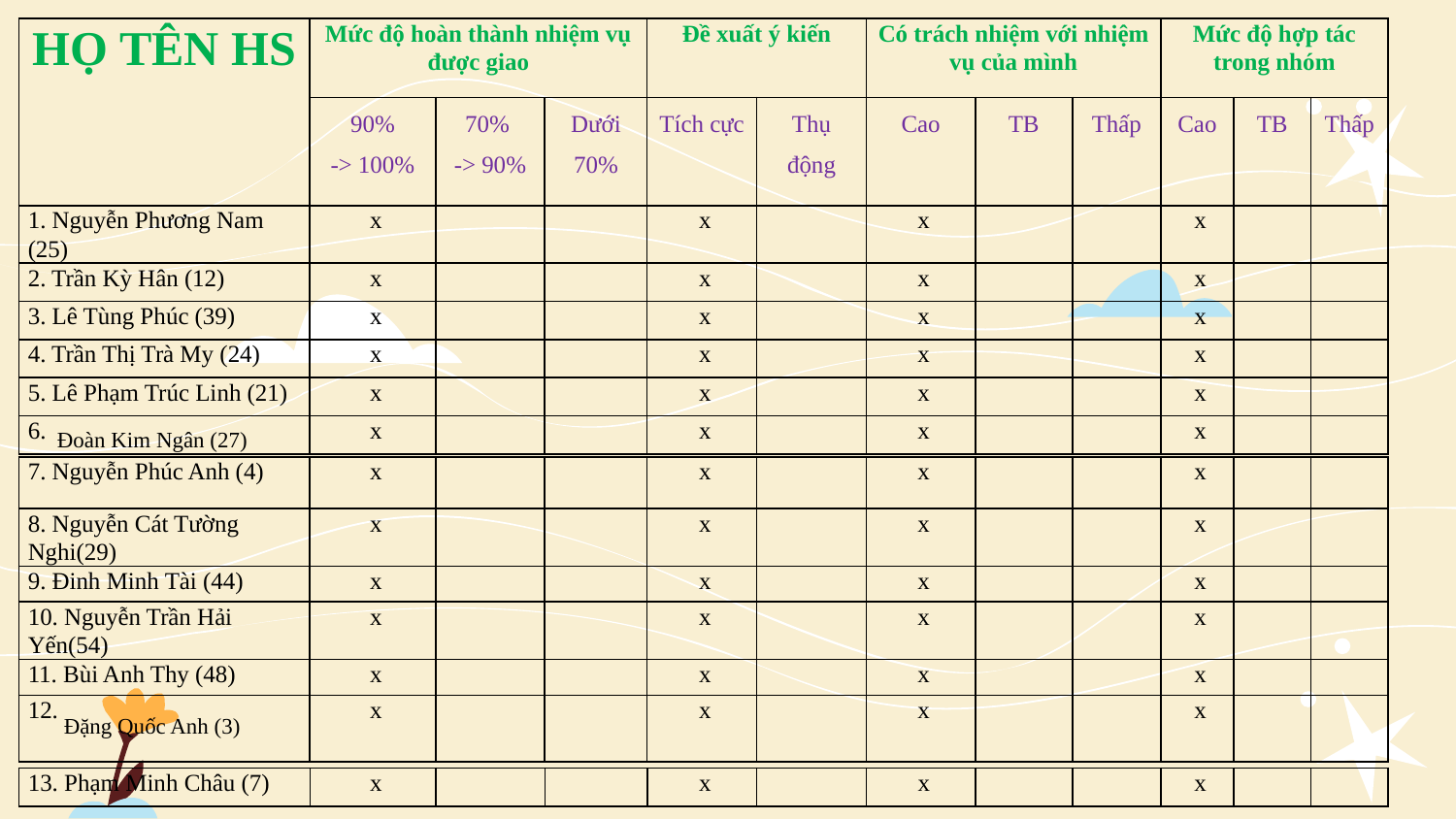

| HỌ TÊN HS | Mức độ hoàn thành nhiệm vụ được giao |  |  | Đề xuất ý kiến |  | Có trách nhiệm với nhiệm vụ của mình |  |  | Mức độ hợp tác trong nhóm |  |  |
| --- | --- | --- | --- | --- | --- | --- | --- | --- | --- | --- | --- |
|  | 90% -> 100% | 70% -> 90% | Dưới 70% | Tích cực | Thụ động | Cao | TB | Thấp | Cao | TB | Thấp |
| 1. Nguyễn Phương Nam (25) | x |  |  | x |  | x |  |  | x |  |  |
| 2. Trần Kỳ Hân (12) | x |  |  | x |  | x |  |  | x |  |  |
| 3. Lê Tùng Phúc (39) | x |  |  | x |  | x |  |  | x |  |  |
| 4. Trần Thị Trà My (24) | x |  |  | x |  | x |  |  | x |  |  |
| 5. Lê Phạm Trúc Linh (21) | x |  |  | x |  | x |  |  | x |  |  |
| 6. | x |  |  | x |  | x |  |  | x |  |  |
Đoàn Kim Ngân (27)
| 7. Nguyễn Phúc Anh (4) | x |  |  | x |  | x |  |  | x |  |  |
| --- | --- | --- | --- | --- | --- | --- | --- | --- | --- | --- | --- |
| 8. Nguyễn Cát Tường Nghi(29) | x |  |  | x |  | x |  |  | x |  |  |
| 9. Đinh Minh Tài (44) | x |  |  | x |  | x |  |  | x |  |  |
| 10. Nguyễn Trần Hải Yến(54) | x |  |  | x |  | x |  |  | x |  |  |
| 11. Bùi Anh Thy (48) | x |  |  | x |  | x |  |  | x |  |  |
| 12. | x |  |  | x |  | x |  |  | x |  |  |
Đặng Quốc Anh (3)
| 13. Phạm Minh Châu (7) | x |  |  | x |  | x |  |  | x |  |  |
| --- | --- | --- | --- | --- | --- | --- | --- | --- | --- | --- | --- |